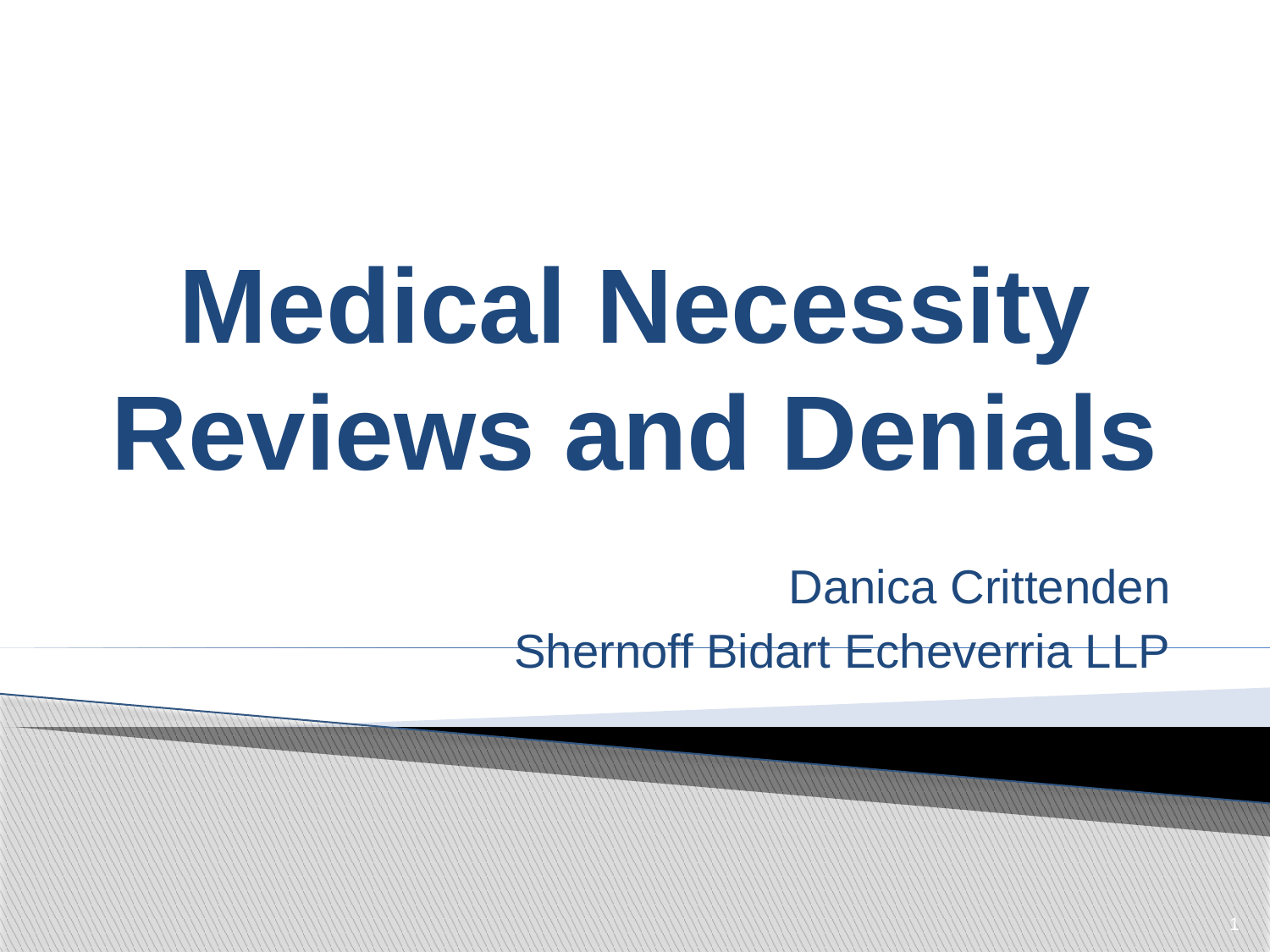

# Medical Necessity Reviews and Denials
Danica Crittenden
Shernoff Bidart Echeverria LLP
1